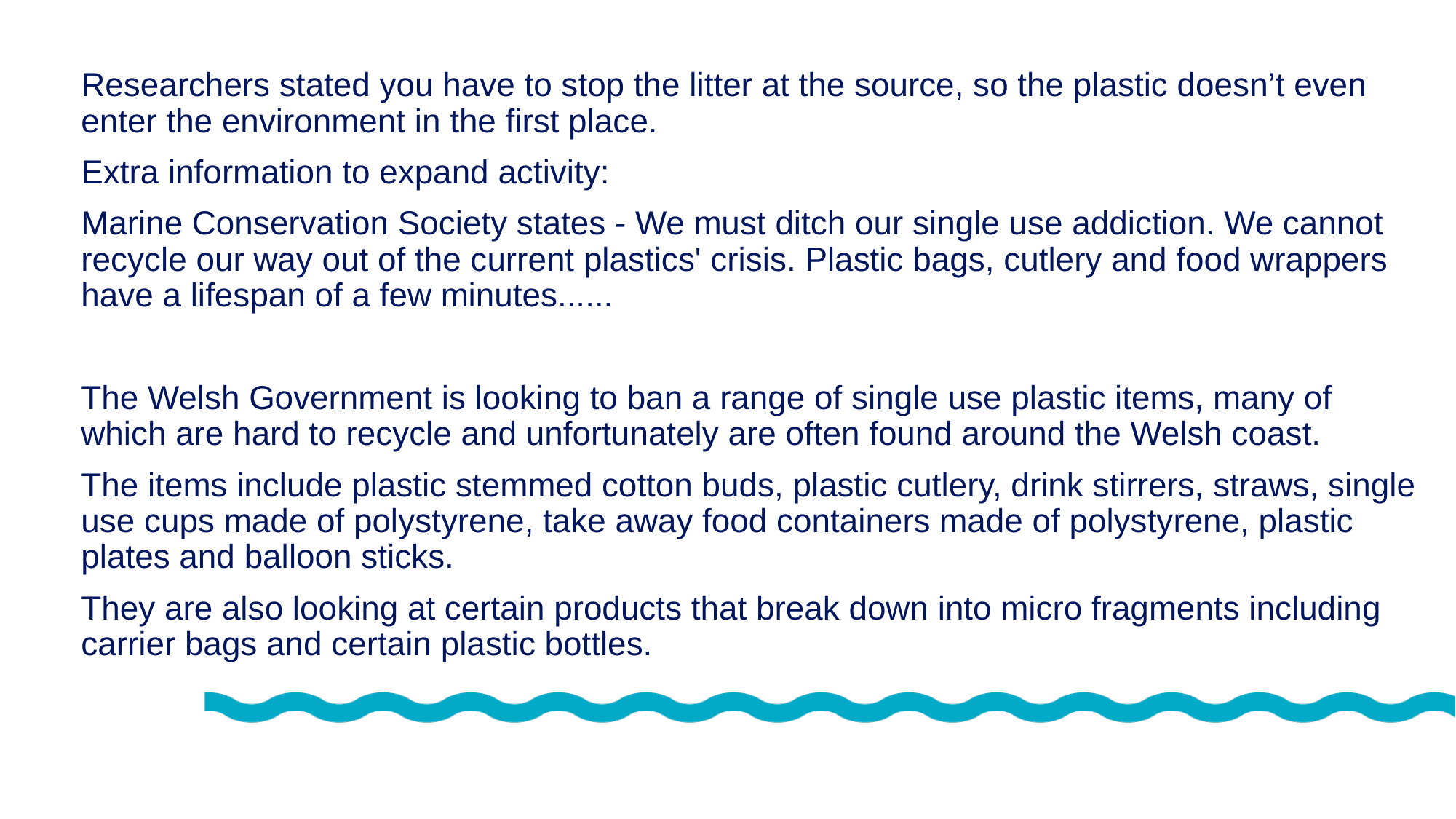

Researchers stated you have to stop the litter at the source, so the plastic doesn’t even enter the environment in the first place.
Extra information to expand activity:
Marine Conservation Society states - We must ditch our single use addiction. We cannot recycle our way out of the current plastics' crisis. Plastic bags, cutlery and food wrappers have a lifespan of a few minutes......

The Welsh Government is looking to ban a range of single use plastic items, many of which are hard to recycle and unfortunately are often found around the Welsh coast.
The items include plastic stemmed cotton buds, plastic cutlery, drink stirrers, straws, single use cups made of polystyrene, take away food containers made of polystyrene, plastic plates and balloon sticks.
They are also looking at certain products that break down into micro fragments including carrier bags and certain plastic bottles.